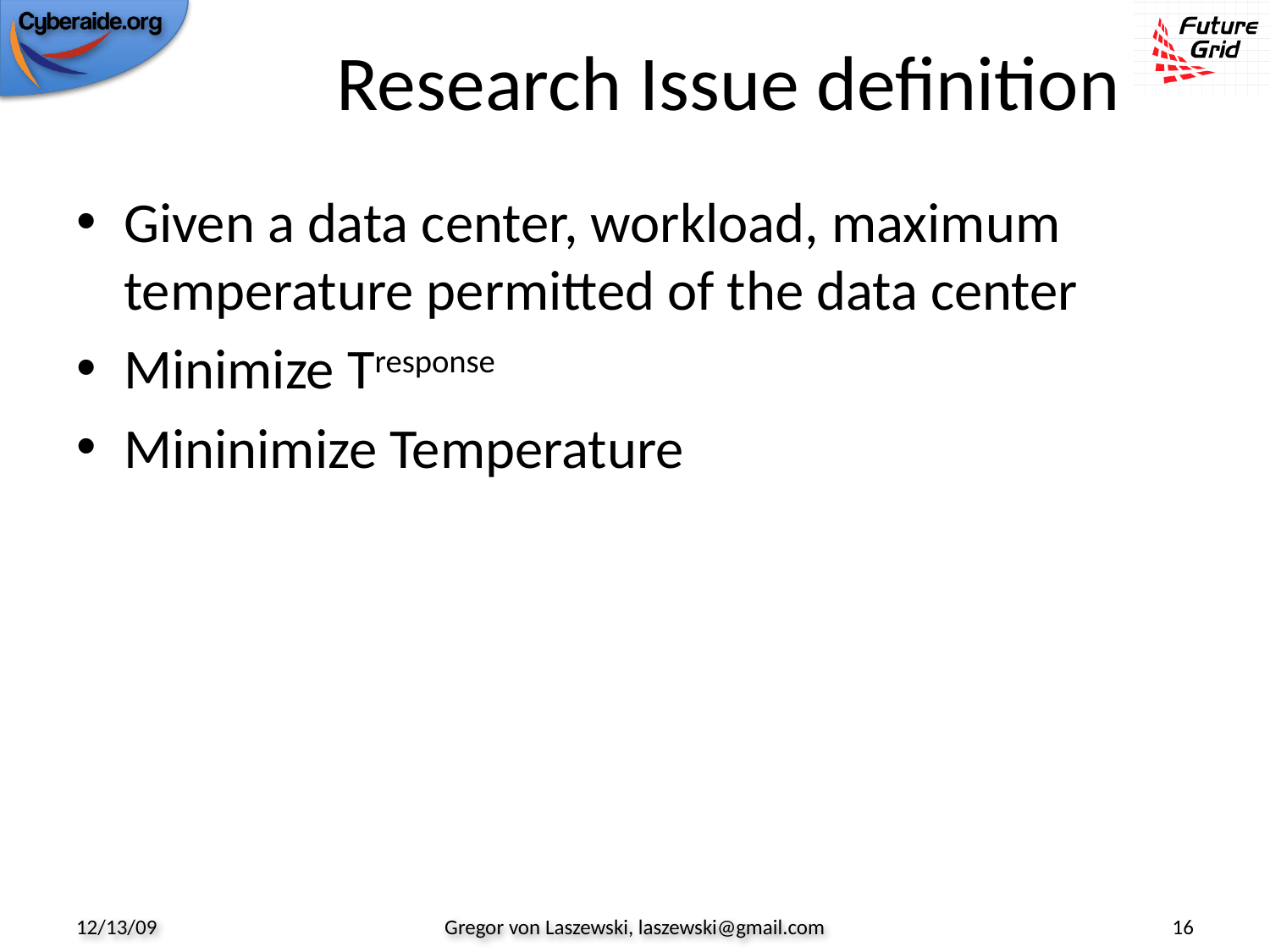

# Research Issue definition
Given a data center, workload, maximum temperature permitted of the data center
Minimize Tresponse
Mininimize Temperature
12/13/09
Gregor von Laszewski, laszewski@gmail.com
16